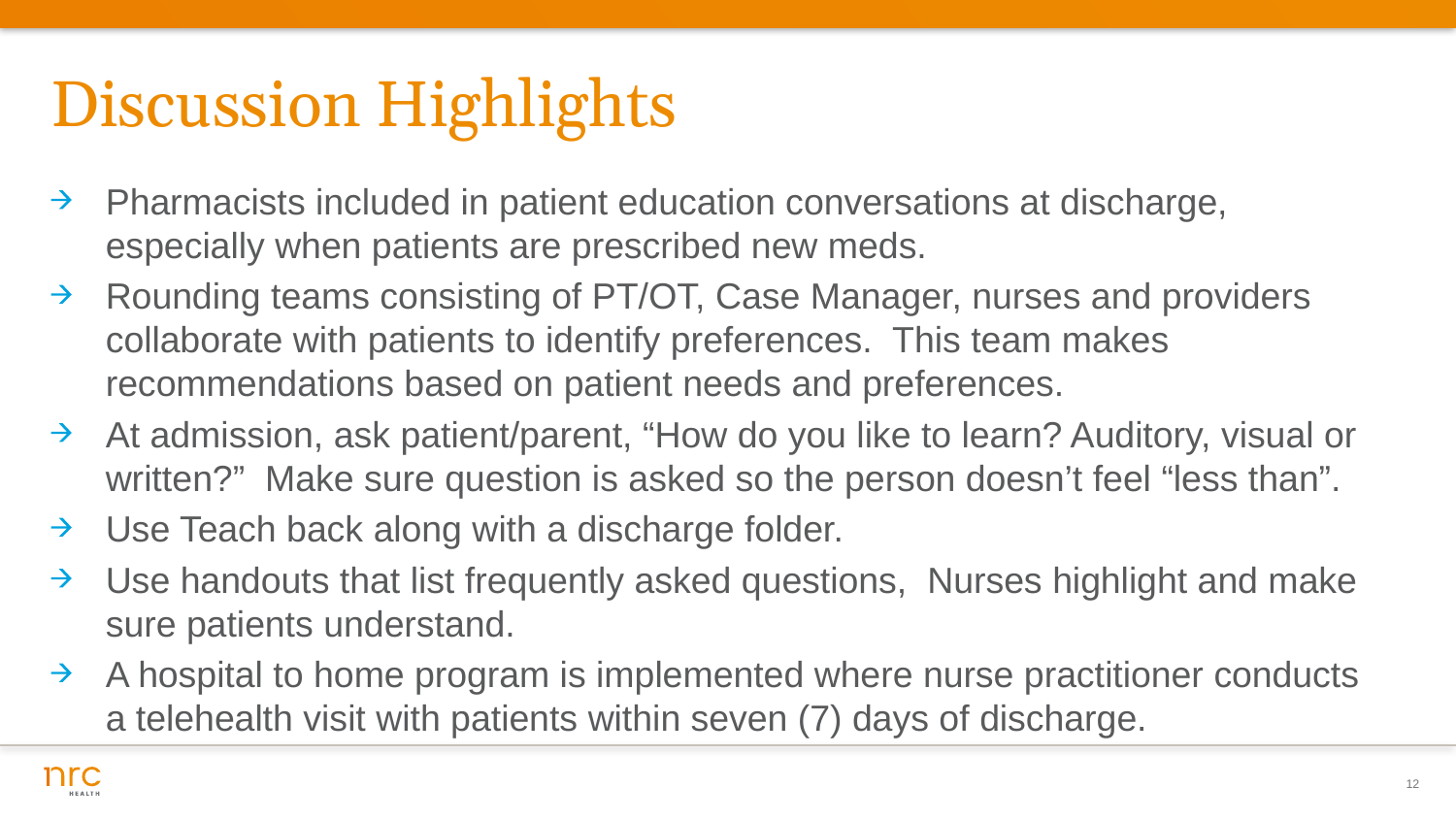

# Discussion Highlights
Pharmacists included in patient education conversations at discharge, especially when patients are prescribed new meds.
Rounding teams consisting of PT/OT, Case Manager, nurses and providers collaborate with patients to identify preferences.  This team makes recommendations based on patient needs and preferences.
At admission, ask patient/parent, “How do you like to learn? Auditory, visual or written?”  Make sure question is asked so the person doesn’t feel “less than”.
Use Teach back along with a discharge folder.
Use handouts that list frequently asked questions,  Nurses highlight and make sure patients understand.
A hospital to home program is implemented where nurse practitioner conducts a telehealth visit with patients within seven (7) days of discharge.
12